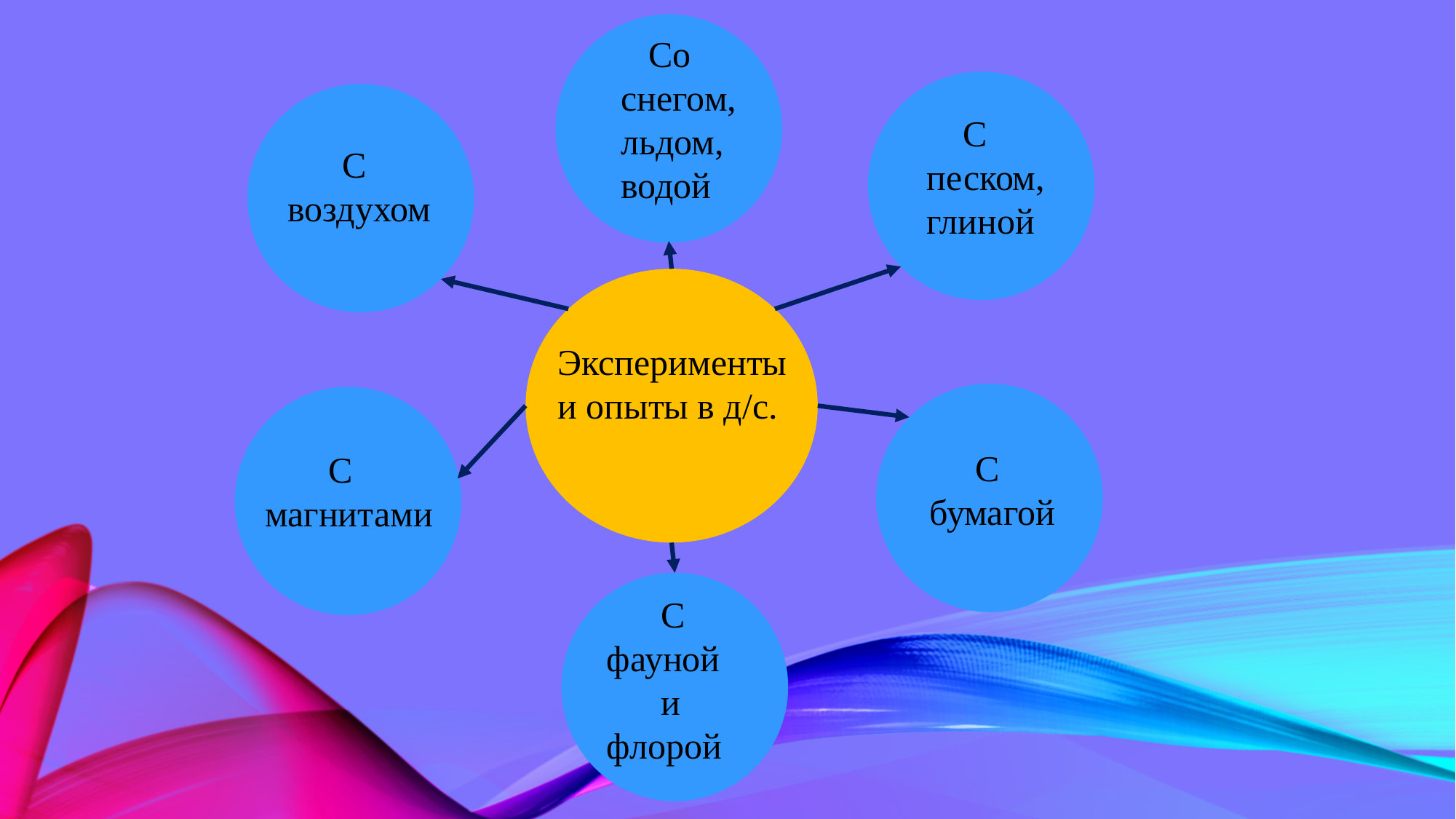

Со
снегом, льдом, водой

    С
песком, глиной
      С воздухом

Эксперименты и опыты в д/с.

     С
бумагой
       С
магнитами

      С
фауной
      и
флорой